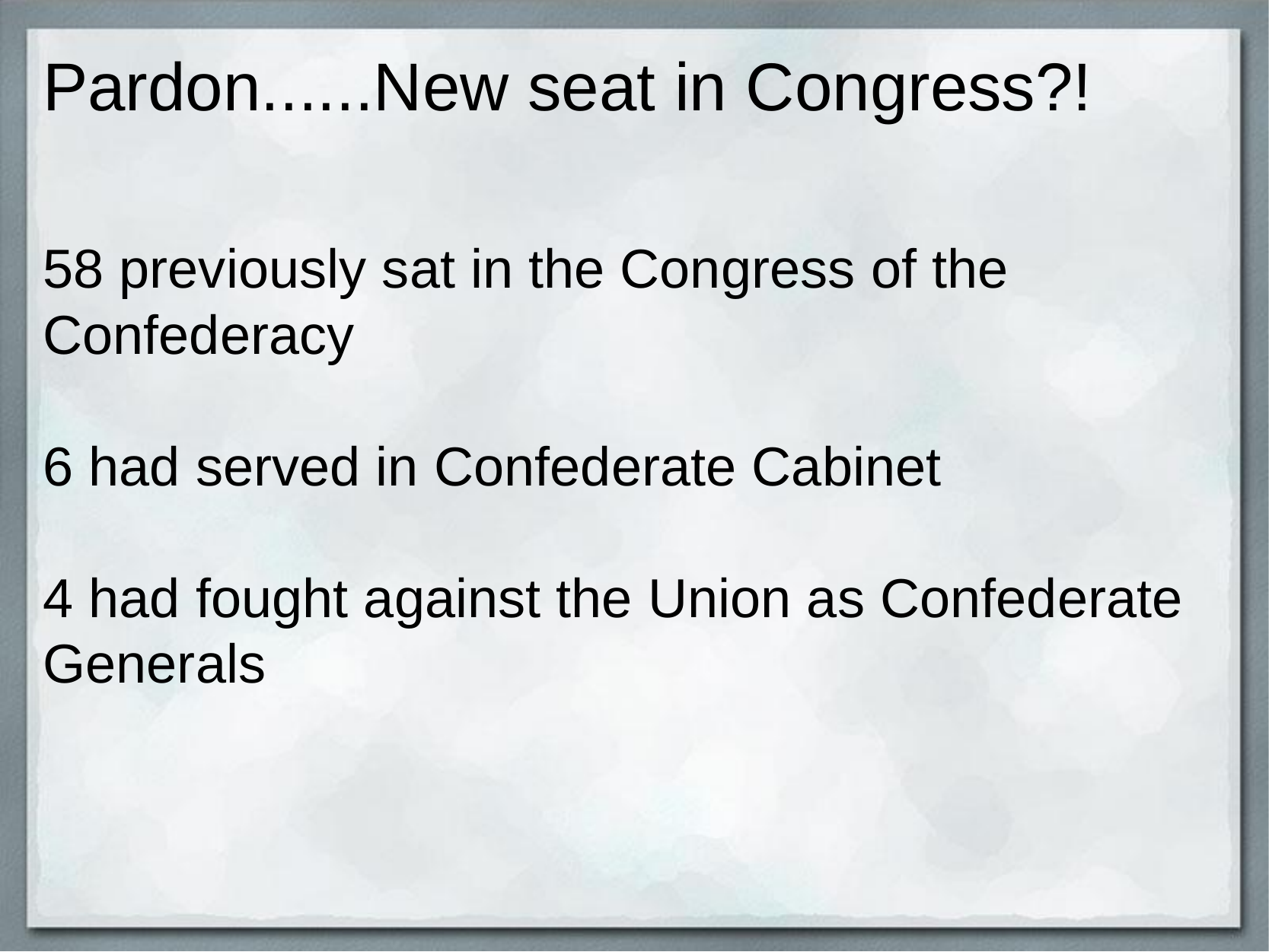

# Pardon......New seat in Congress?!
58 previously sat in the Congress of the Confederacy

6 had served in Confederate Cabinet

4 had fought against the Union as Confederate Generals